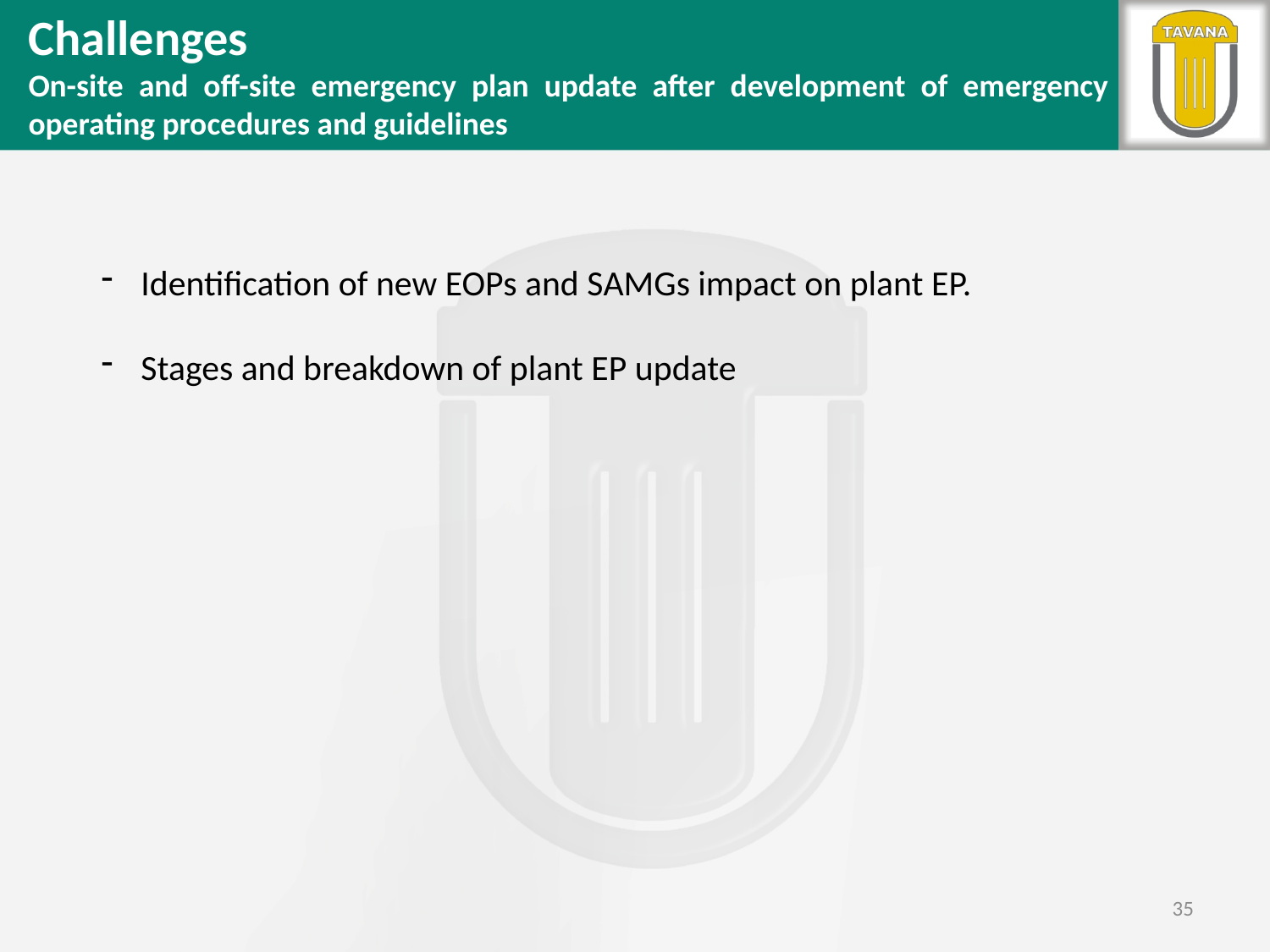

Challenges
On-site and off-site emergency plan update after development of emergency operating procedures and guidelines
Identification of new EOPs and SAMGs impact on plant EP.

Stages and breakdown of plant EP update
35